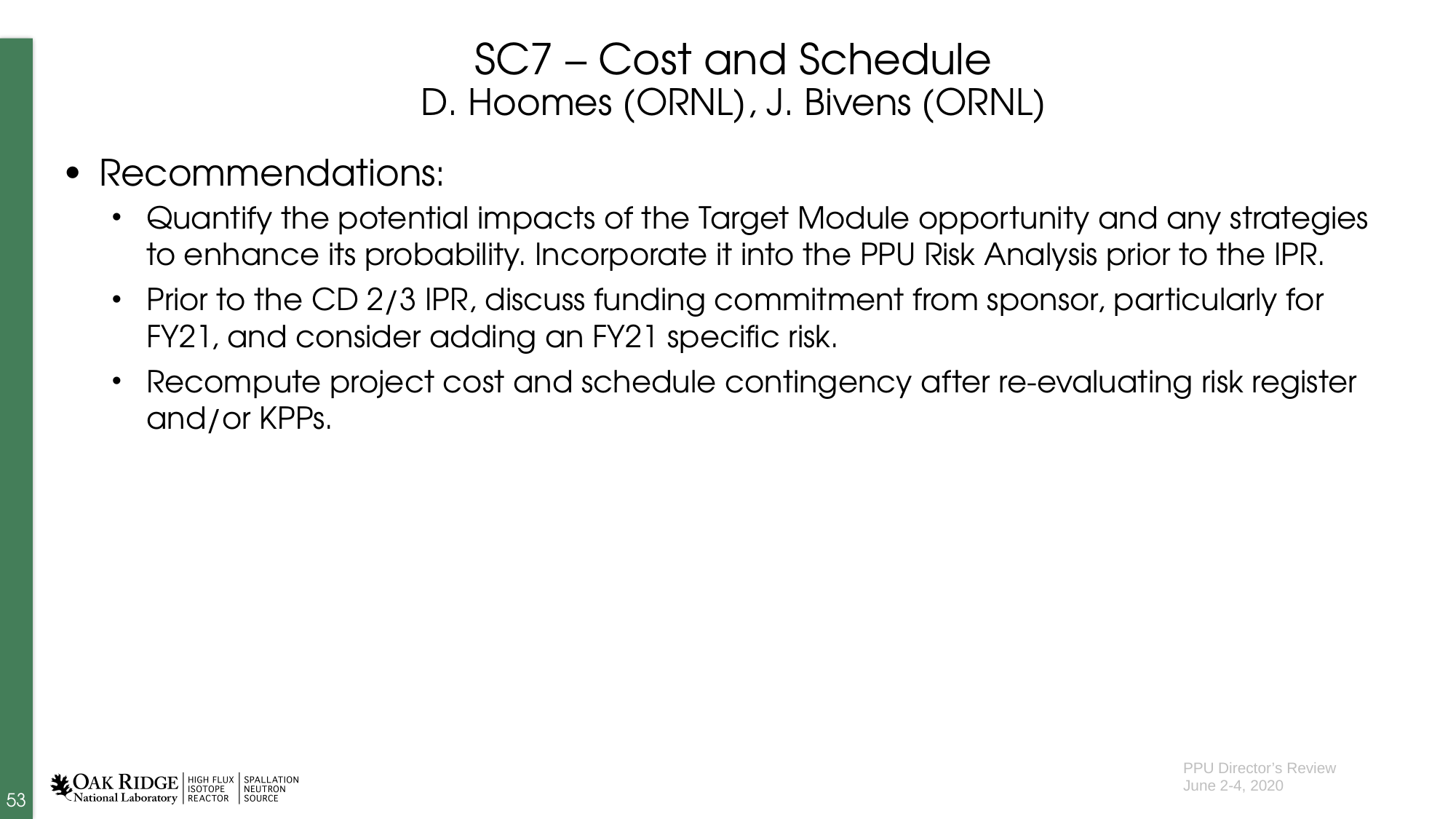

# SC7 – Cost and Schedule D. Hoomes (ORNL), J. Bivens (ORNL)
Recommendations:
Quantify the potential impacts of the Target Module opportunity and any strategies to enhance its probability. Incorporate it into the PPU Risk Analysis prior to the IPR.
Prior to the CD 2/3 IPR, discuss funding commitment from sponsor, particularly for FY21, and consider adding an FY21 specific risk.
Recompute project cost and schedule contingency after re-evaluating risk register and/or KPPs.